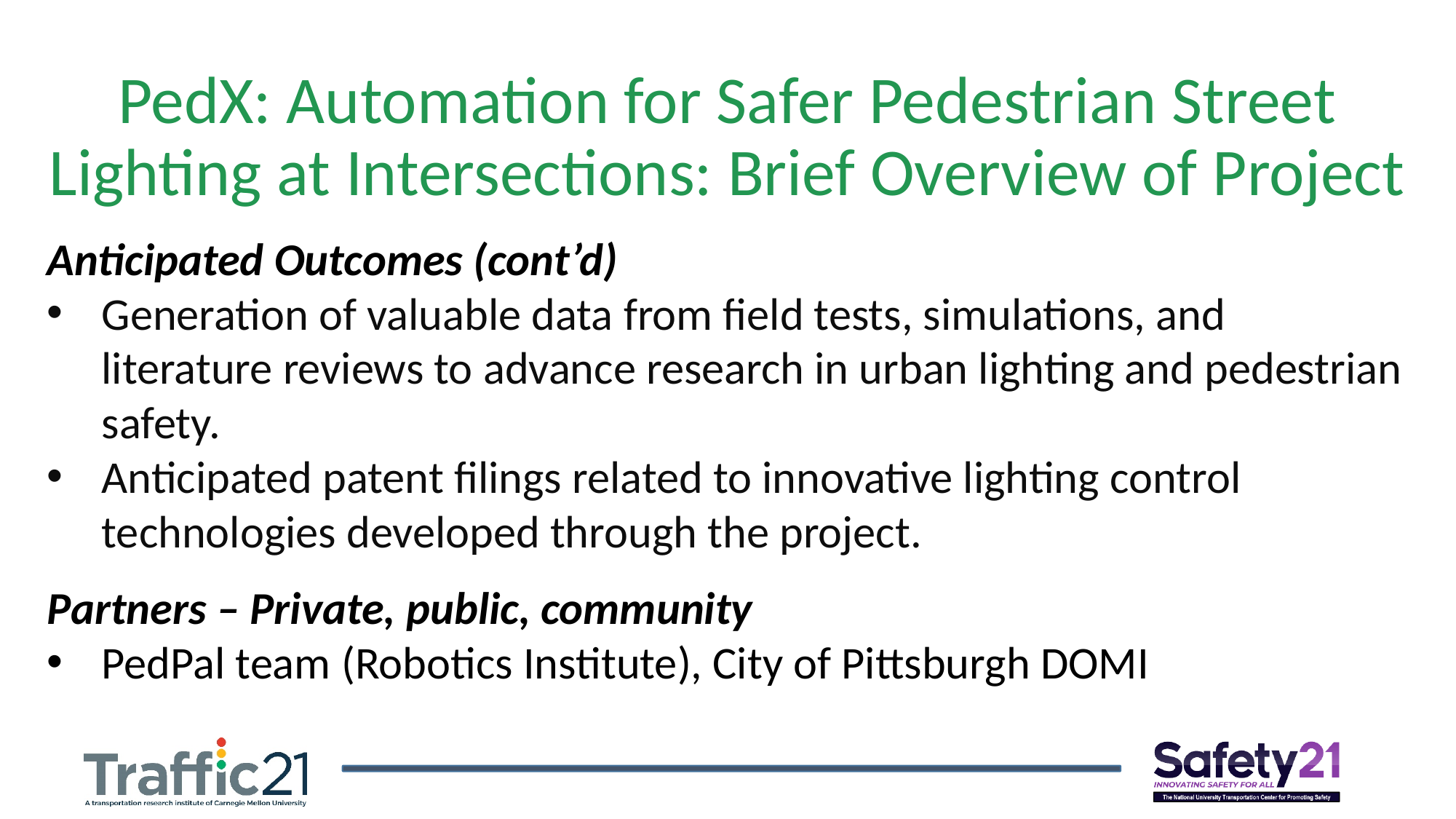

PedX: Automation for Safer Pedestrian Street Lighting at Intersections: Brief Overview of Project
Anticipated Outcomes (cont’d)
Generation of valuable data from field tests, simulations, and literature reviews to advance research in urban lighting and pedestrian safety.
Anticipated patent filings related to innovative lighting control technologies developed through the project.

Partners – Private, public, community
PedPal team (Robotics Institute), City of Pittsburgh DOMI